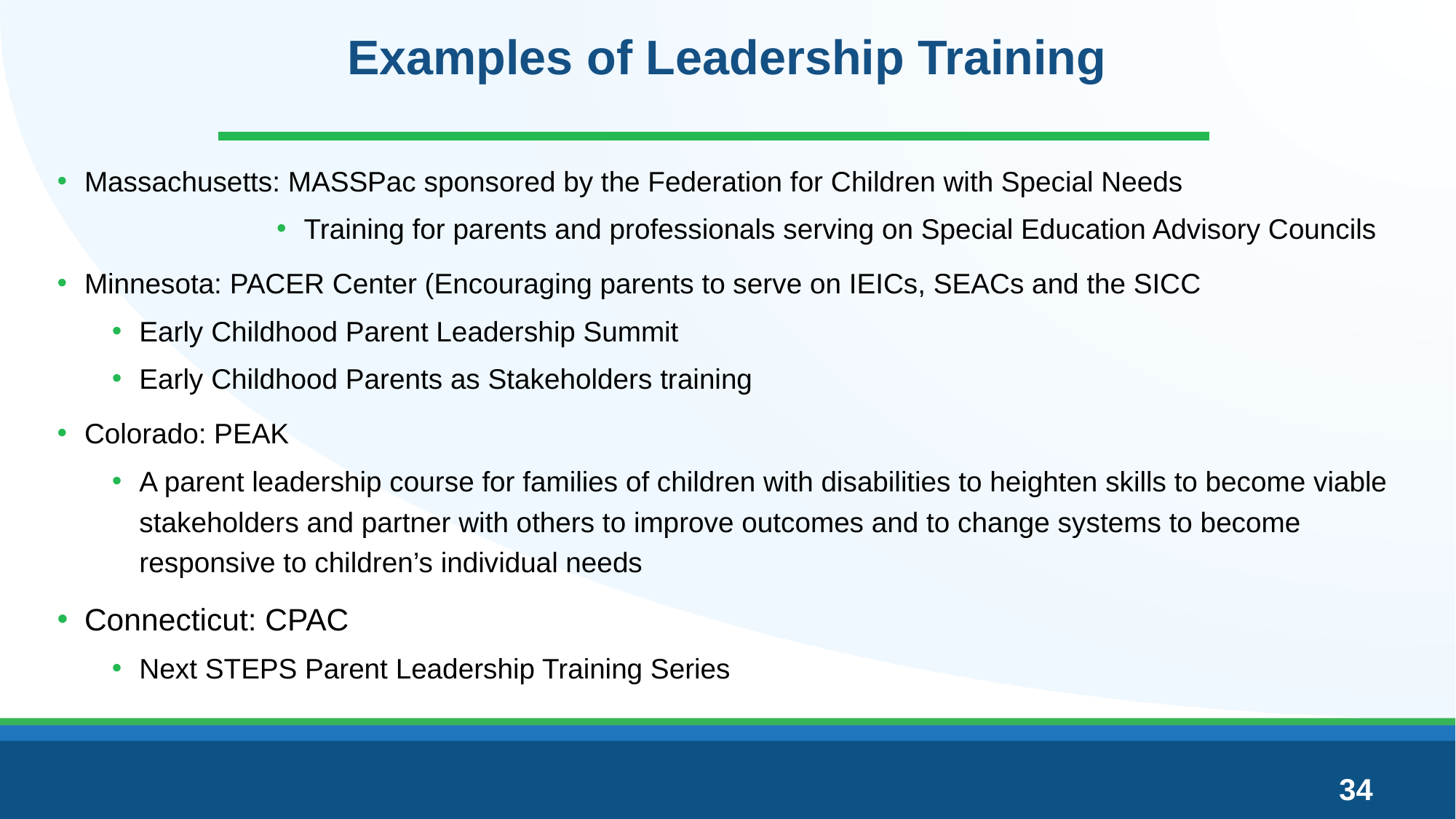

# Examples of Leadership Training
Massachusetts: MASSPac sponsored by the Federation for Children with Special Needs
Training for parents and professionals serving on Special Education Advisory Councils
Minnesota: PACER Center (Encouraging parents to serve on IEICs, SEACs and the SICC
Early Childhood Parent Leadership Summit
Early Childhood Parents as Stakeholders training
Colorado: PEAK
A parent leadership course for families of children with disabilities to heighten skills to become viable stakeholders and partner with others to improve outcomes and to change systems to become responsive to children’s individual needs
Connecticut: CPAC
Next STEPS Parent Leadership Training Series

34